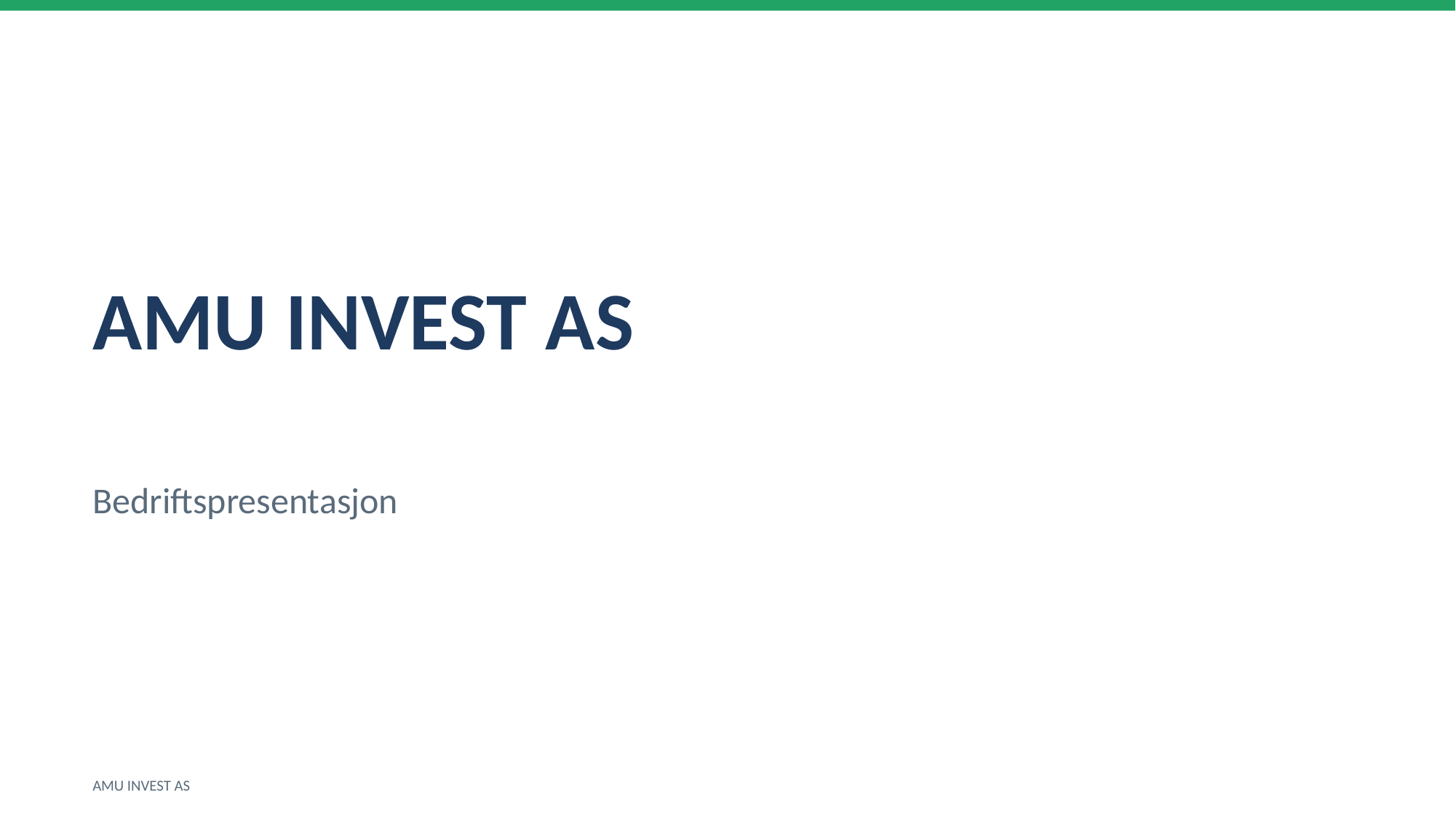

AMU INVEST AS
Bedriftspresentasjon
AMU INVEST AS